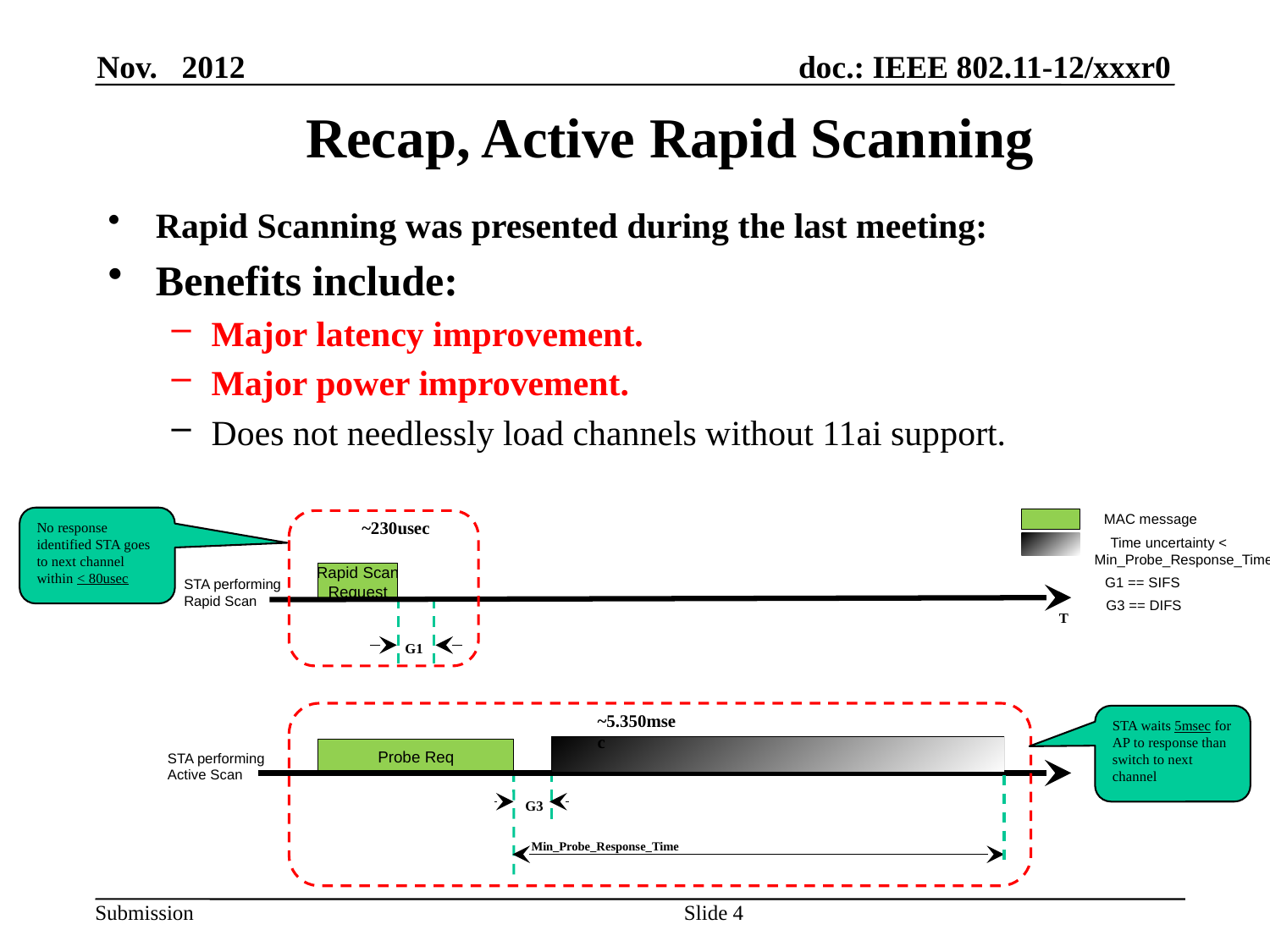

Nov.   2012
# Recap, Active Rapid Scanning
Rapid Scanning was presented during the last meeting:
Benefits include:
Major latency improvement.
Major power improvement.
Does not needlessly load channels without 11ai support.

No response identified STA goes to next channel within < 80usec

~230usec
Rapid Scan
Request
STA performing
Rapid Scan
T
G1

~5.350msec
STA waits 5msec for AP to response than switch to next channel

Probe Req
STA performing
Active Scan
G3
Min_Probe_Response_Time

MAC message

     Time uncertainty <
 Min_Probe_Response_Time
G1 == SIFS
G3 == DIFS
Slide 4